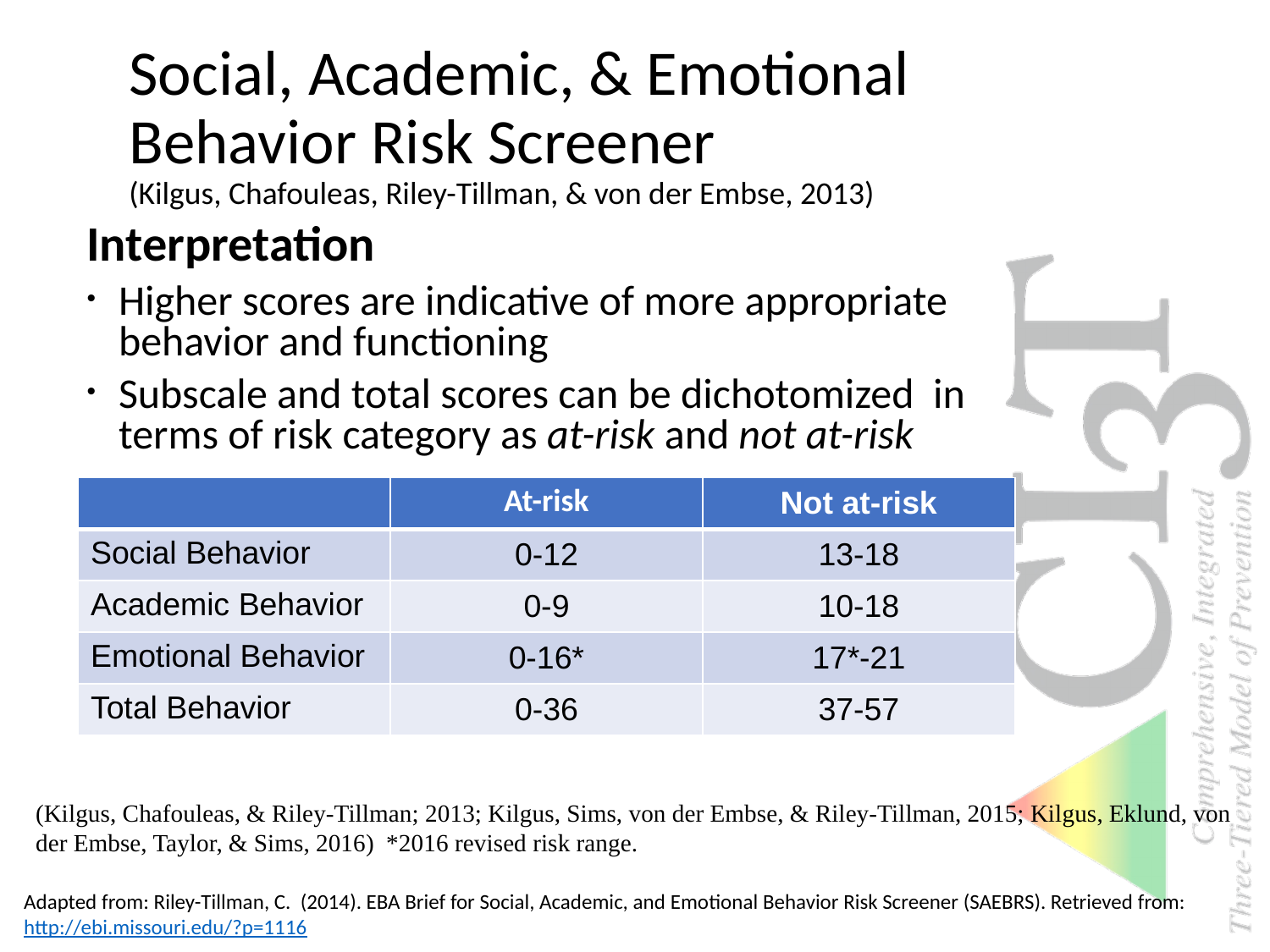

# Social, Academic, & Emotional Behavior Risk Screener (Kilgus, Chafouleas, Riley-Tillman, & von der Embse, 2013)
Interpretation
Higher scores are indicative of more appropriate behavior and functioning
Subscale and total scores can be dichotomized  in terms of risk category as at-risk and not at-risk
|  | At-risk | Not at-risk |
| --- | --- | --- |
| Social Behavior | 0-12 | 13-18 |
| Academic Behavior | 0-9 | 10-18 |
| Emotional Behavior | 0-16\* | 17\*-21 |
| Total Behavior | 0-36 | 37-57 |
(Kilgus, Chafouleas, & Riley-Tillman; 2013; Kilgus, Sims, von der Embse, & Riley-Tillman, 2015; Kilgus, Eklund, von der Embse, Taylor, & Sims, 2016)  *2016 revised risk range.
Adapted from: Riley-Tillman, C.  (2014). EBA Brief for Social, Academic, and Emotional Behavior Risk Screener (SAEBRS). Retrieved from: http://ebi.missouri.edu/?p=1116